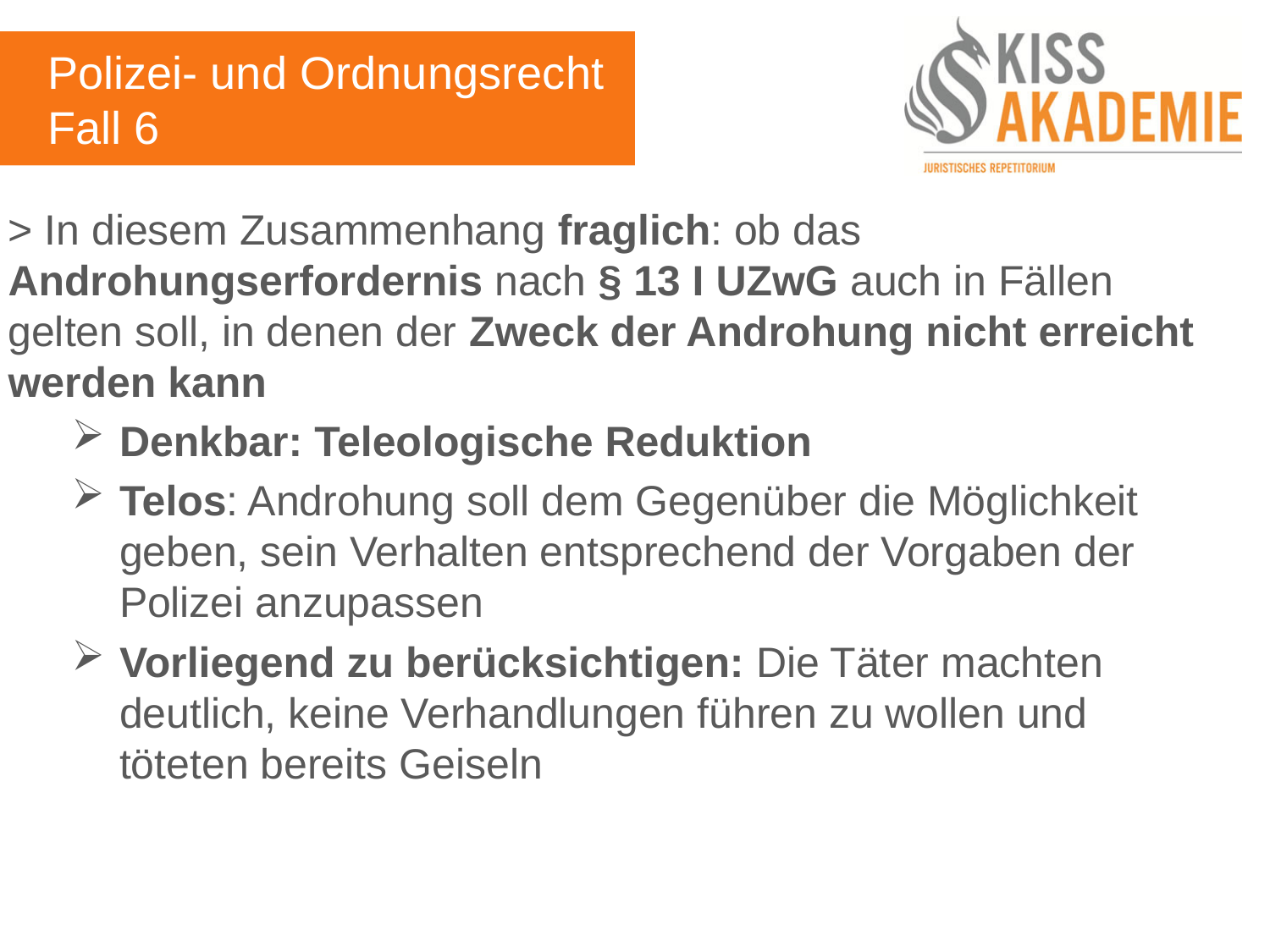

Polizei- und Ordnungsrecht
Fall 6
> In diesem Zusammenhang fraglich: ob das Androhungserfordernis nach § 13 I UZwG auch in Fällen gelten soll, in denen der Zweck der Androhung nicht erreicht werden kann
Denkbar: Teleologische Reduktion
Telos: Androhung soll dem Gegenüber die Möglichkeit geben, sein Verhalten entsprechend der Vorgaben der Polizei anzupassen
Vorliegend zu berücksichtigen: Die Täter machten deutlich, keine Verhandlungen führen zu wollen und töteten bereits Geiseln